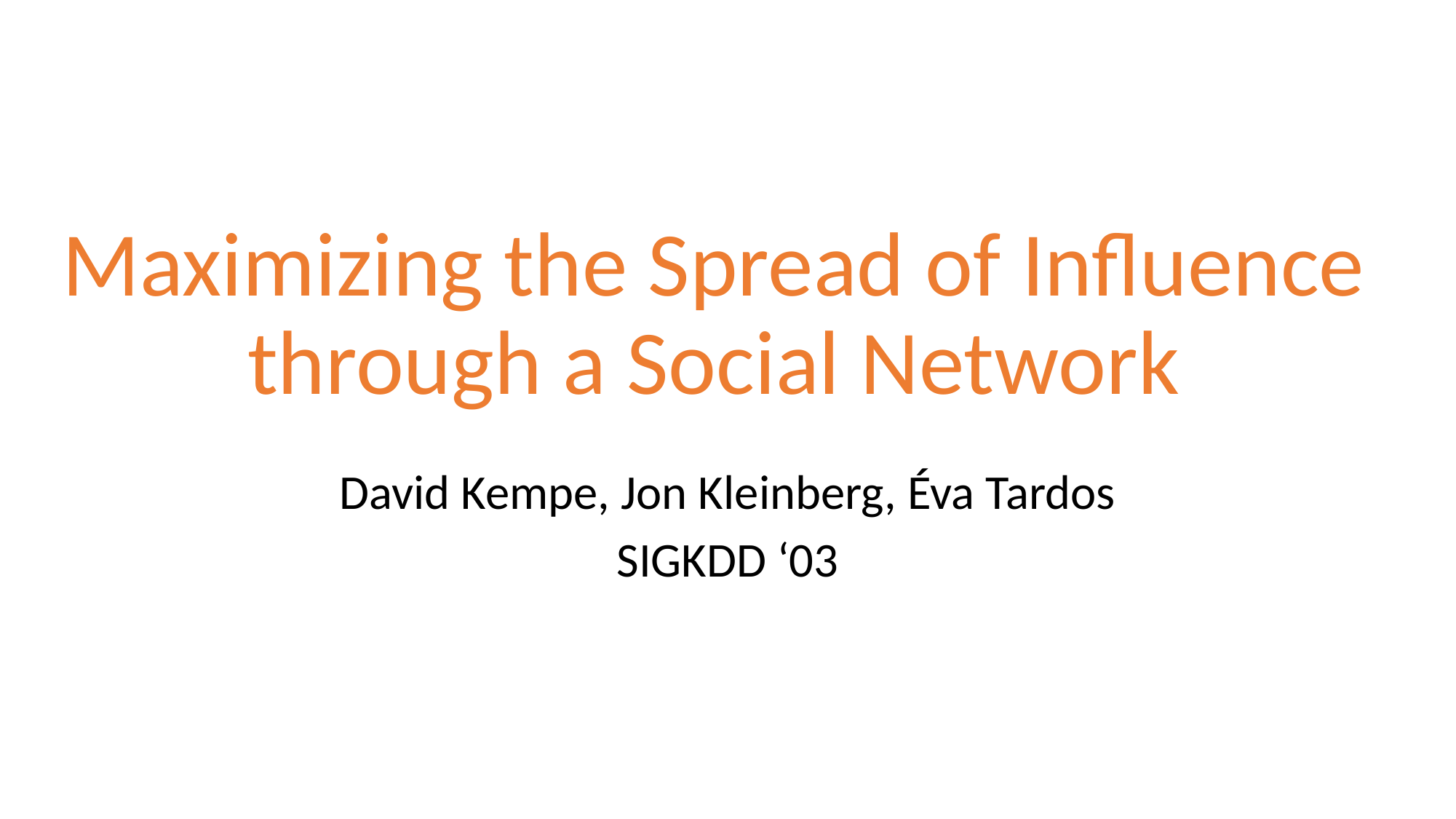

# Maximizing the Spread of Influence through a Social Network
David Kempe, Jon Kleinberg, Éva Tardos
SIGKDD ‘03